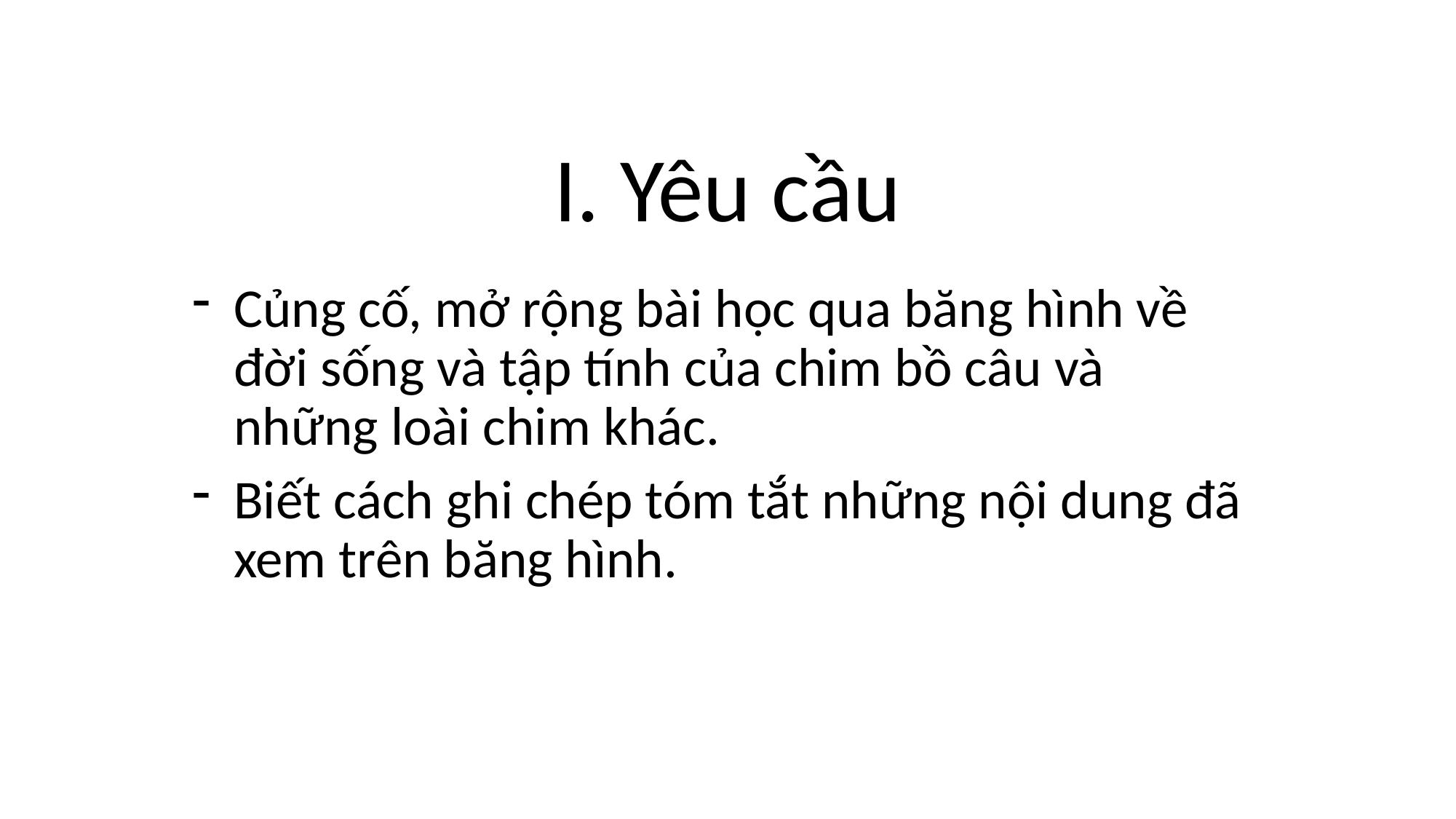

# I. Yêu cầu
Củng cố, mở rộng bài học qua băng hình về đời sống và tập tính của chim bồ câu và những loài chim khác.
Biết cách ghi chép tóm tắt những nội dung đã xem trên băng hình.